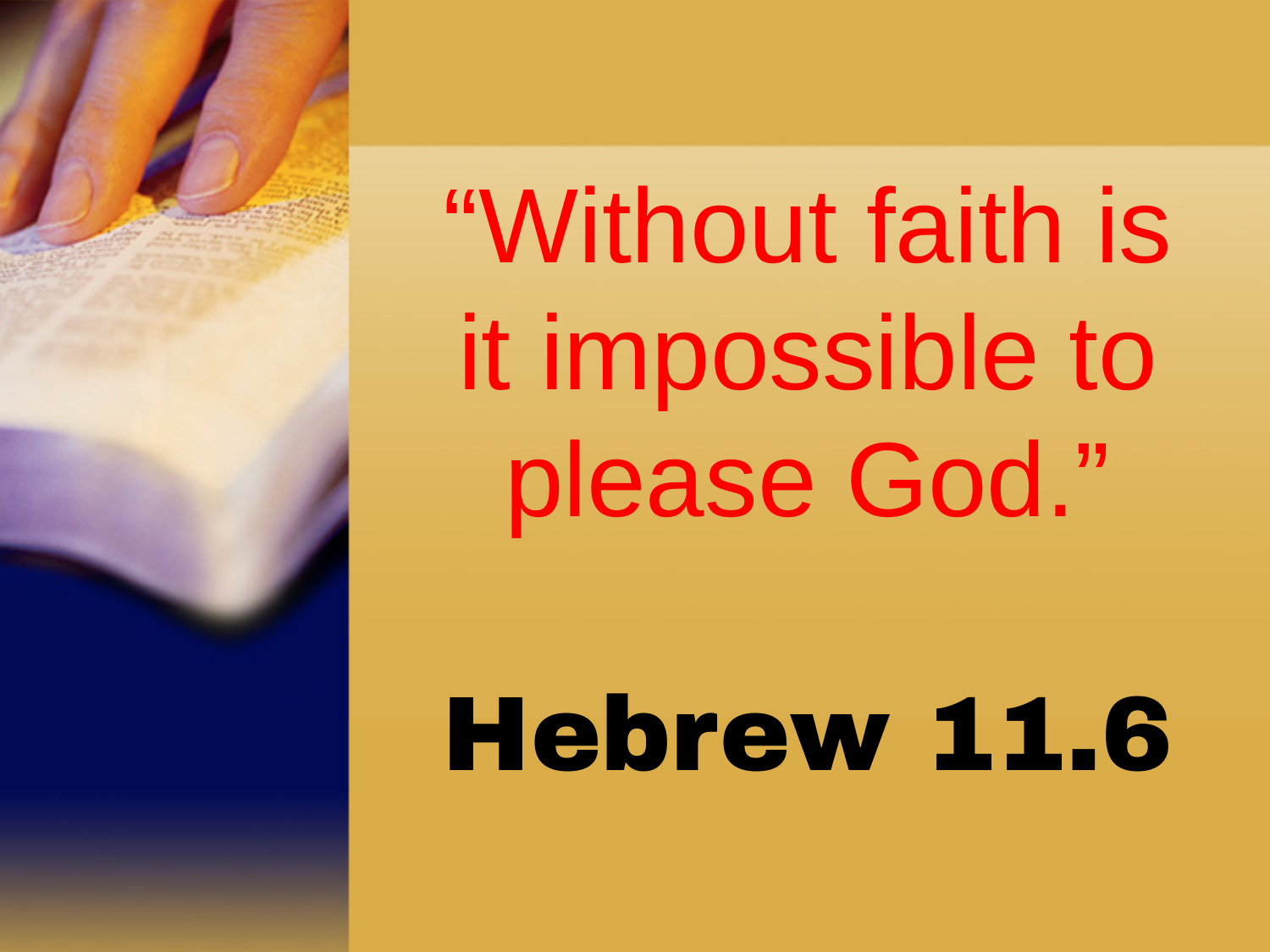

# “Without faith is it impossible to please God.” Hebrew 11.6